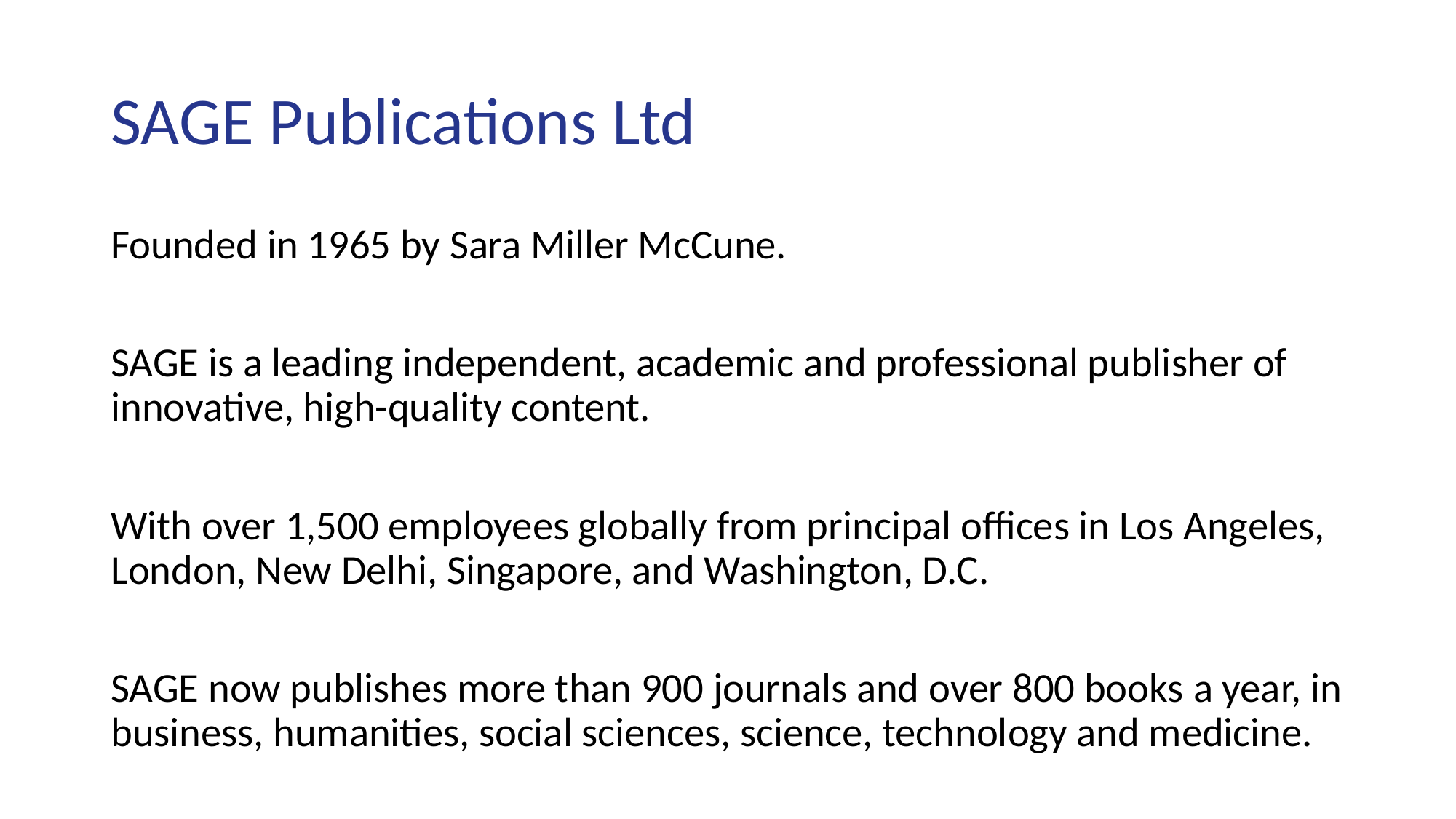

# SAGE Publications Ltd
Founded in 1965 by Sara Miller McCune.

SAGE is a leading independent, academic and professional publisher of innovative, high-quality content.

With over 1,500 employees globally from principal offices in Los Angeles, London, New Delhi, Singapore, and Washington, D.C.

SAGE now publishes more than 900 journals and over 800 books a year, in business, humanities, social sciences, science, technology and medicine.